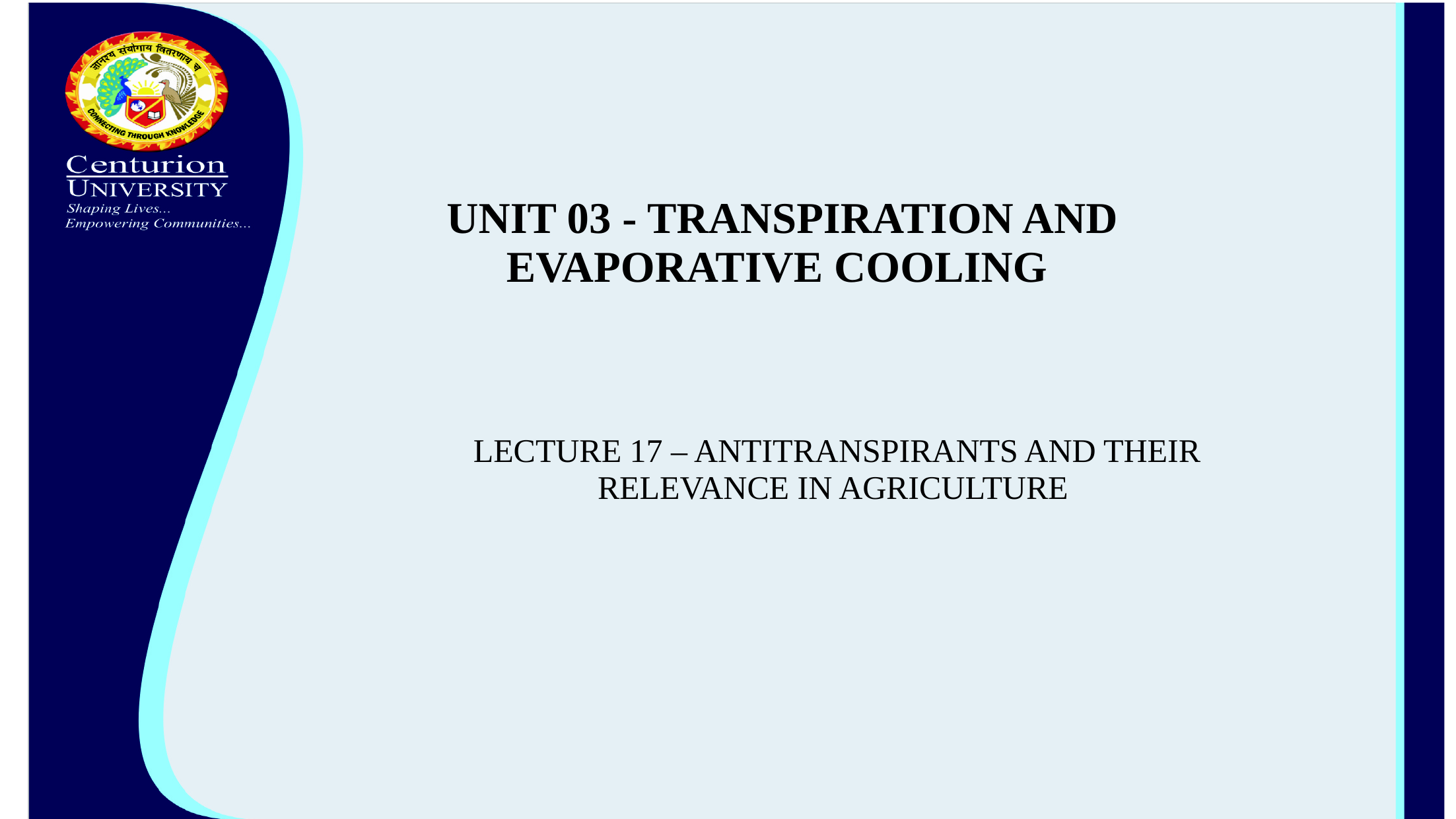

# UNIT 03 - TRANSPIRATION AND EVAPORATIVE COOLING
LECTURE 17 – ANTITRANSPIRANTS AND THEIR RELEVANCE IN AGRICULTURE